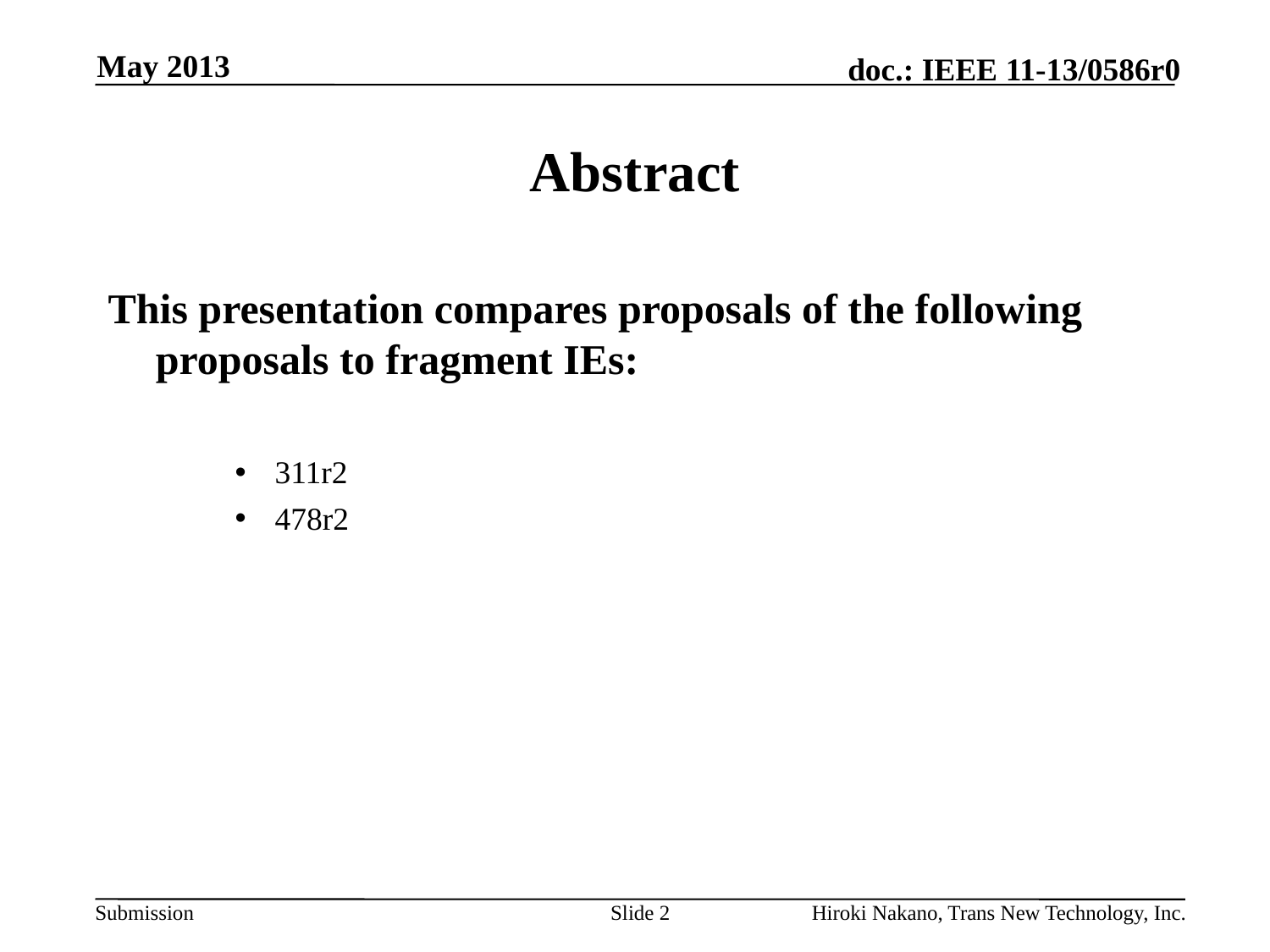

May 2013
# Abstract
This presentation compares proposals of the following proposals to fragment IEs:

311r2
478r2

Slide 2
Hiroki Nakano, Trans New Technology, Inc.